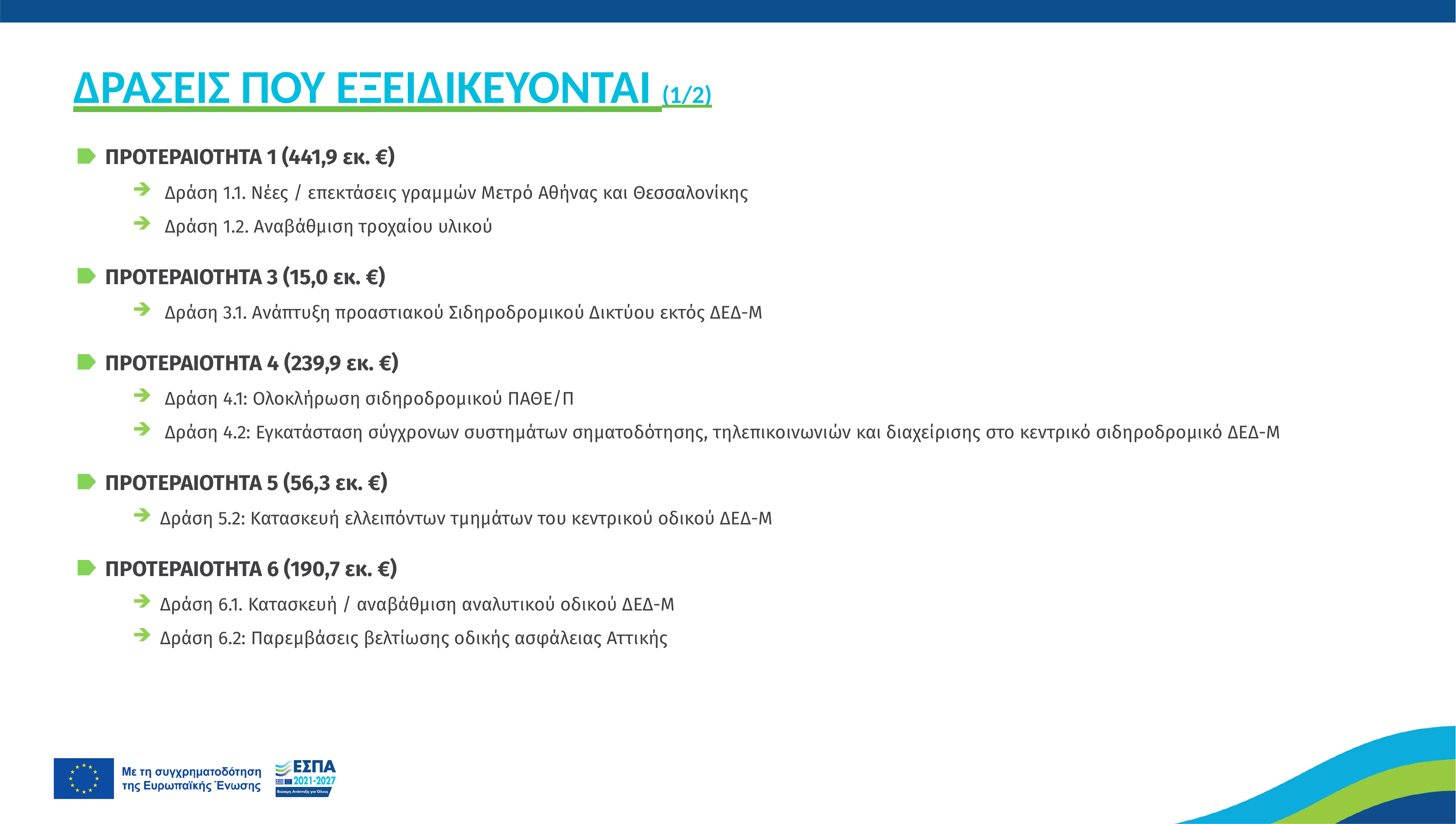

ΔΡΑΣΕΙΣ ΠΟΥ ΕΞΕΙΔΙΚΕΥΟΝΤΑΙ (1/2)
ΠΡΟΤΕΡΑΙΟΤΗΤΑ 1 (441,9 εκ. €)
 Δράση 1.1. Νέες / επεκτάσεις γραμμών Μετρό Αθήνας και Θεσσαλονίκης
 Δράση 1.2. Αναβάθμιση τροχαίου υλικού
ΠΡΟΤΕΡΑΙΟΤΗΤΑ 3 (15,0 εκ. €)
 Δράση 3.1. Ανάπτυξη προαστιακού Σιδηροδρομικού Δικτύου εκτός ΔΕΔ-Μ
ΠΡΟΤΕΡΑΙΟΤΗΤΑ 4 (239,9 εκ. €)
 Δράση 4.1: Ολοκλήρωση σιδηροδρομικού ΠΑΘΕ/Π
 Δράση 4.2: Εγκατάσταση σύγχρονων συστημάτων σηματοδότησης, τηλεπικοινωνιών και διαχείρισης στο κεντρικό σιδηροδρομικό ΔΕΔ-Μ
ΠΡΟΤΕΡΑΙΟΤΗΤΑ 5 (56,3 εκ. €)
Δράση 5.2: Κατασκευή ελλειπόντων τμημάτων του κεντρικού οδικού ΔΕΔ-Μ
ΠΡΟΤΕΡΑΙΟΤΗΤΑ 6 (190,7 εκ. €)
Δράση 6.1. Κατασκευή / αναβάθμιση αναλυτικού οδικού ΔΕΔ-Μ
Δράση 6.2: Παρεμβάσεις βελτίωσης οδικής ασφάλειας Αττικής